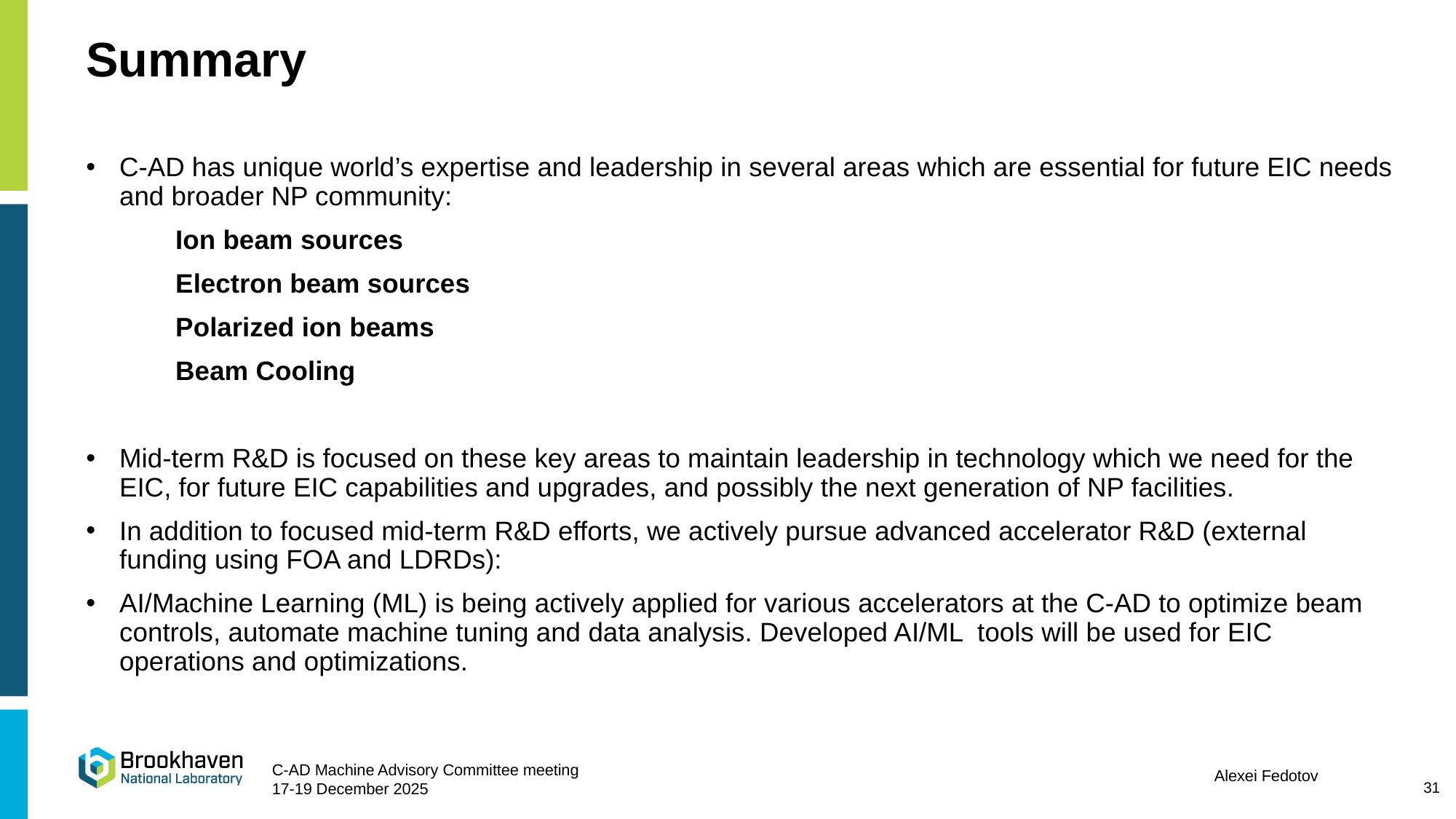

# Summary

C-AD has unique world’s expertise and leadership in several areas which are essential for future EIC needs and broader NP community:
            Ion beam sources
            Electron beam sources
            Polarized ion beams
            Beam Cooling

Mid-term R&D is focused on these key areas to maintain leadership in technology which we need for the EIC, for future EIC capabilities and upgrades, and possibly the next generation of NP facilities.
In addition to focused mid-term R&D efforts, we actively pursue advanced accelerator R&D (external funding using FOA and LDRDs):
AI/Machine Learning (ML) is being actively applied for various accelerators at the C-AD to optimize beam controls, automate machine tuning and data analysis. Developed AI/ML  tools will be used for EIC operations and optimizations.

31